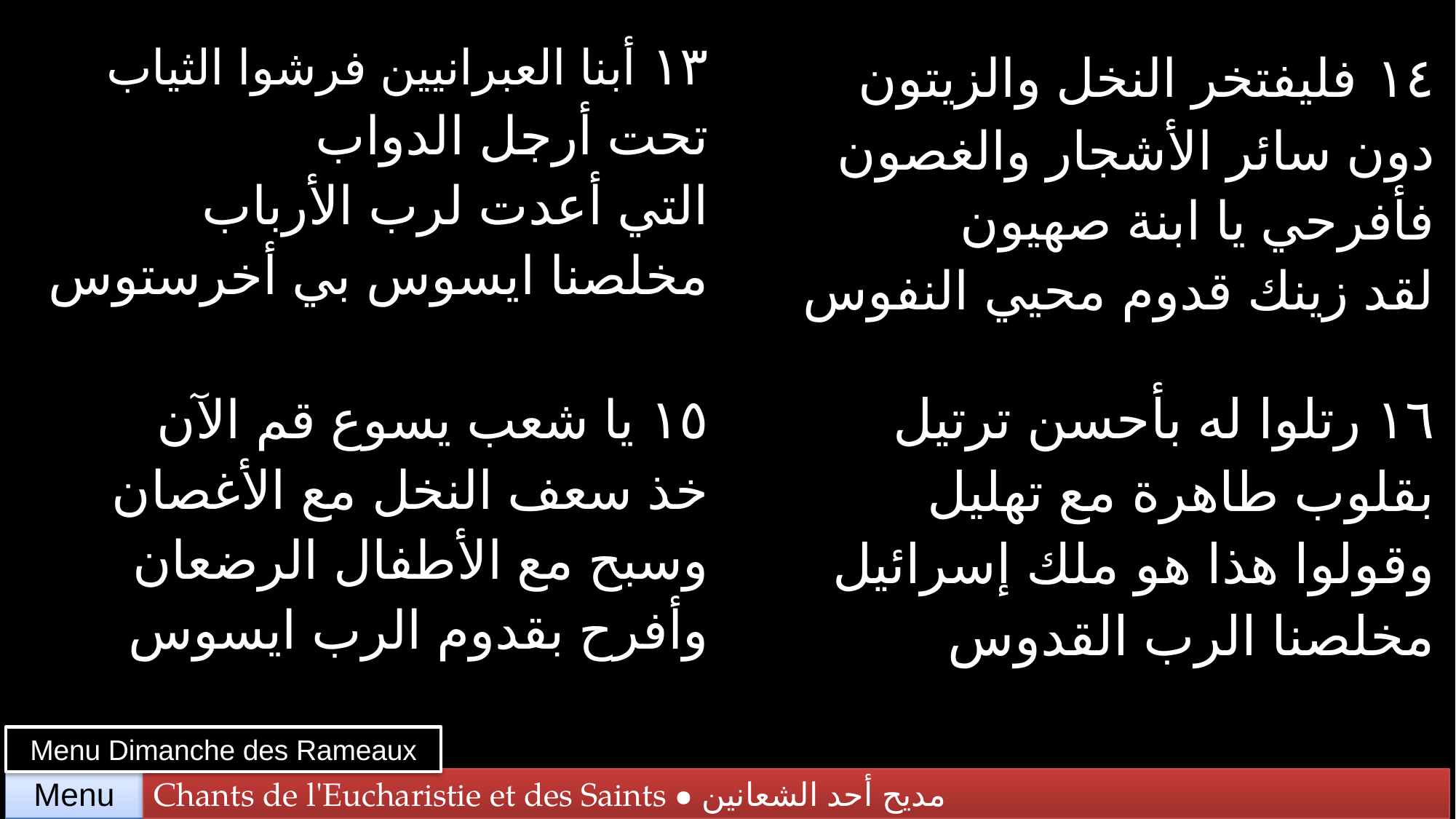

| ١٣ أبنا العبرانيين فرشوا الثياب تحت أرجل الدواب التي أعدت لرب الأرباب مخلصنا ايسوس بي أخرستوس | ١٤ فليفتخر النخل والزيتون دون سائر الأشجار والغصون فأفرحي يا ابنة صهيون لقد زينك قدوم محيي النفوس |
| --- | --- |
| ١٥ يا شعب يسوع قم الآن خذ سعف النخل مع الأغصان وسبح مع الأطفال الرضعان وأفرح بقدوم الرب ايسوس | ١٦ رتلوا له بأحسن ترتيل بقلوب طاهرة مع تهليل وقولوا هذا هو ملك إسرائيل مخلصنا الرب القدوس |

Menu Dimanche des Rameaux
Chants de l'Eucharistie et des Saints • مديح أحد الشعانين
Menu